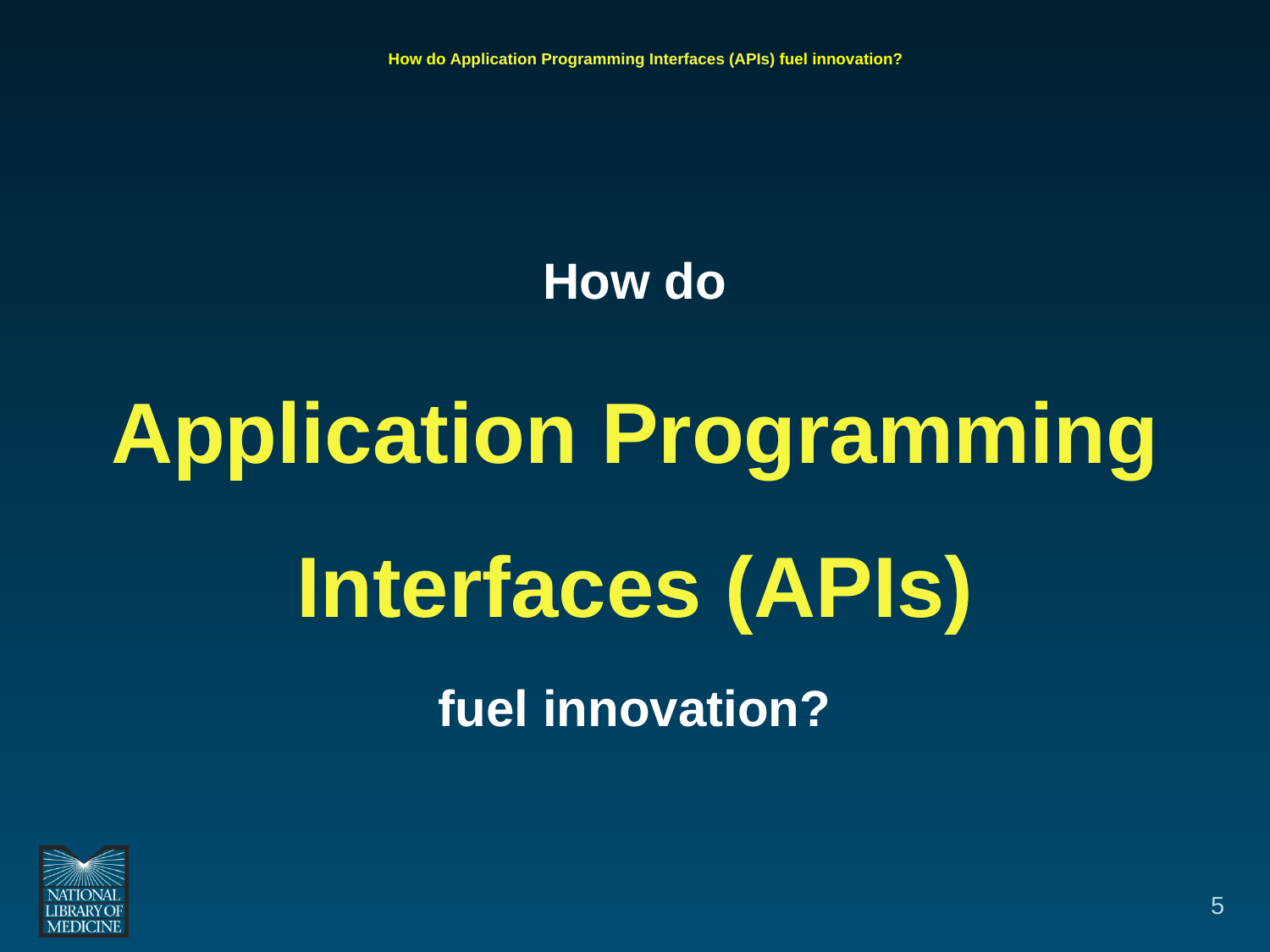

# How do Application Programming Interfaces (APIs) fuel innovation?
How do
Application Programming Interfaces (APIs)
fuel innovation?

5